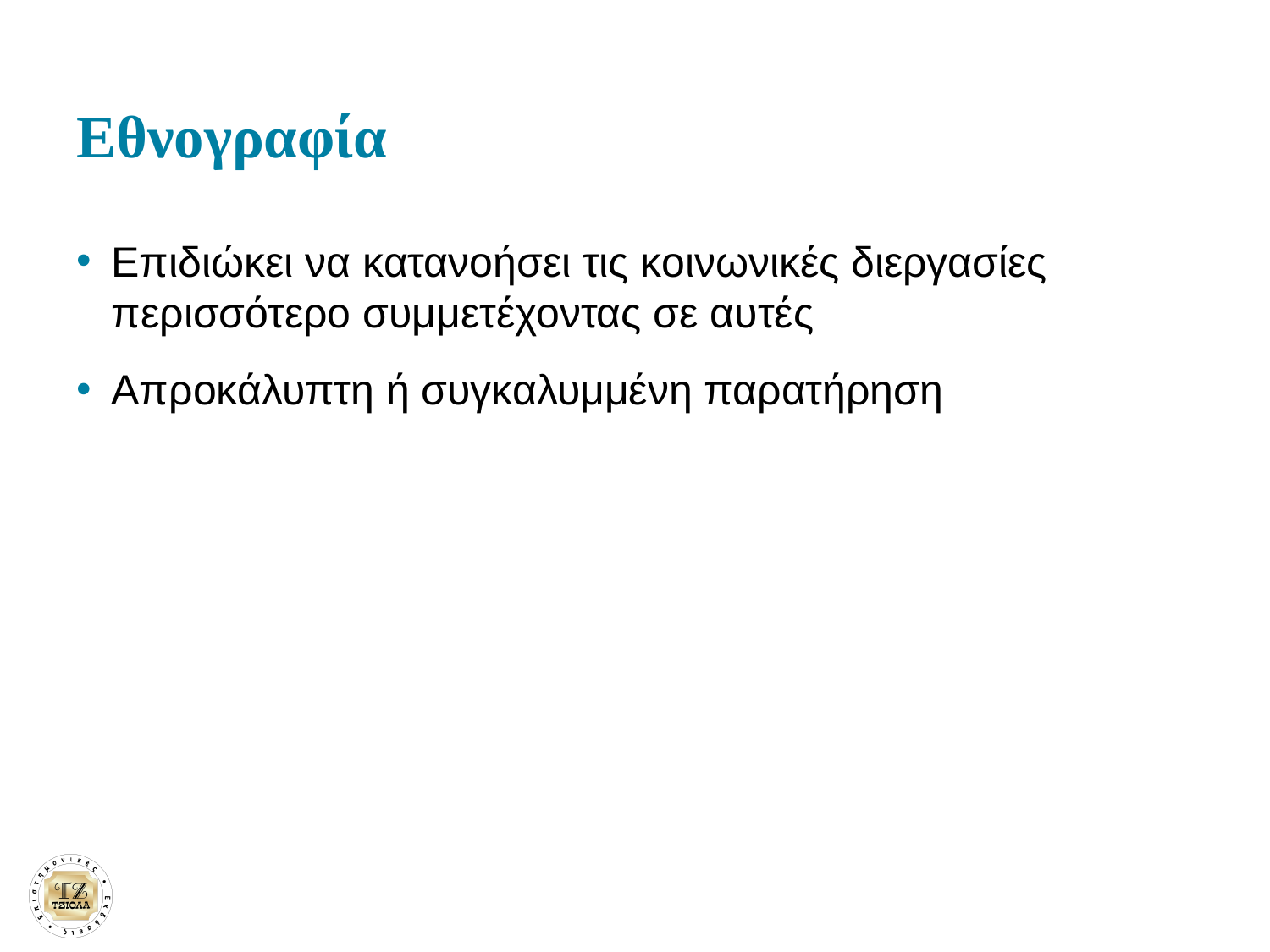

# Εθνογραφία
Επιδιώκει να κατανοήσει τις κοινωνικές διεργασίες περισσότερο συμμετέχοντας σε αυτές
Απροκάλυπτη ή συγκαλυμμένη παρατήρηση